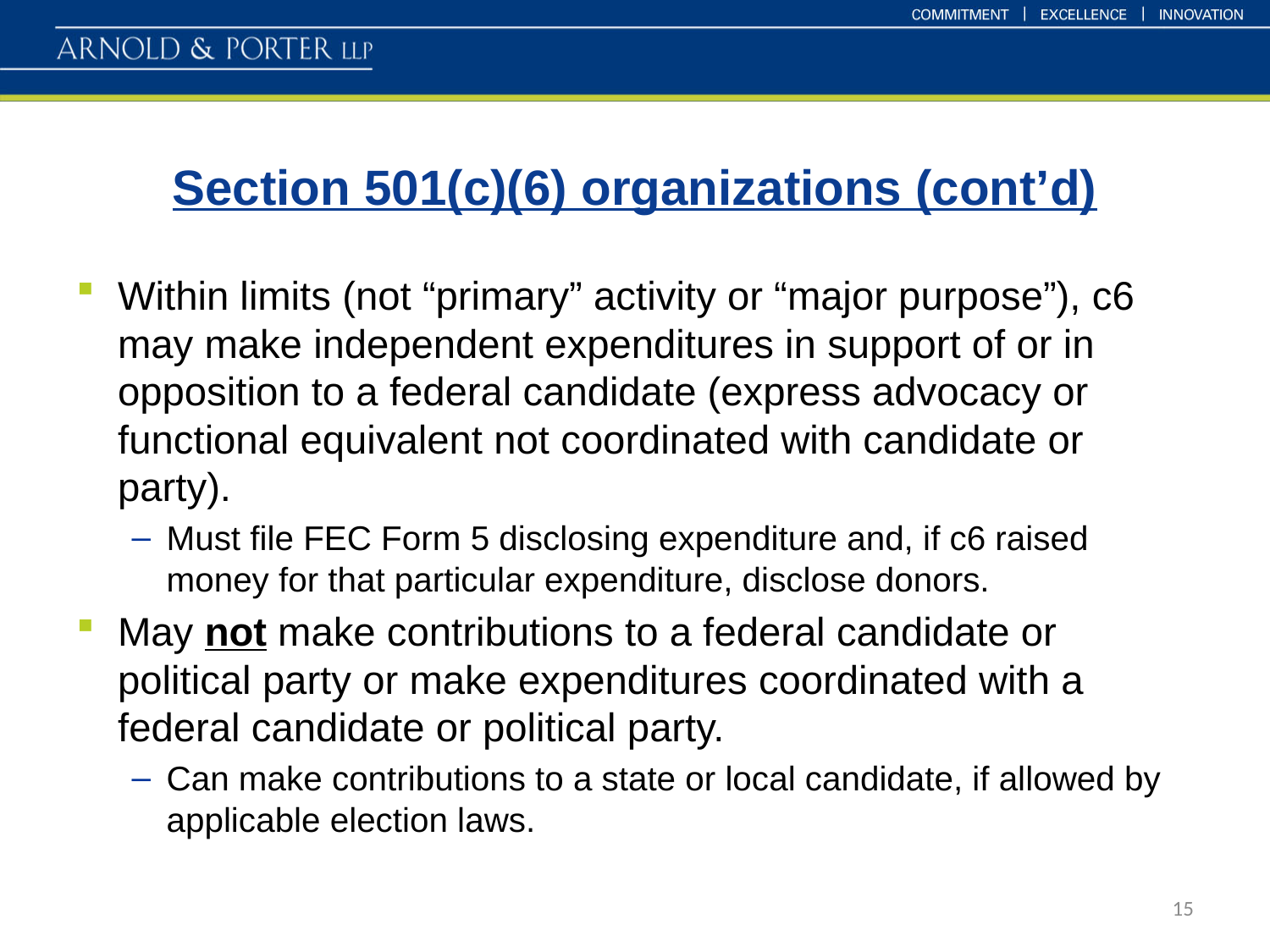

# Section 501(c)(6) organizations (cont’d)
Within limits (not “primary” activity or “major purpose”), c6 may make independent expenditures in support of or in opposition to a federal candidate (express advocacy or functional equivalent not coordinated with candidate or party).
Must file FEC Form 5 disclosing expenditure and, if c6 raised money for that particular expenditure, disclose donors.
May not make contributions to a federal candidate or political party or make expenditures coordinated with a federal candidate or political party.
Can make contributions to a state or local candidate, if allowed by applicable election laws.

15